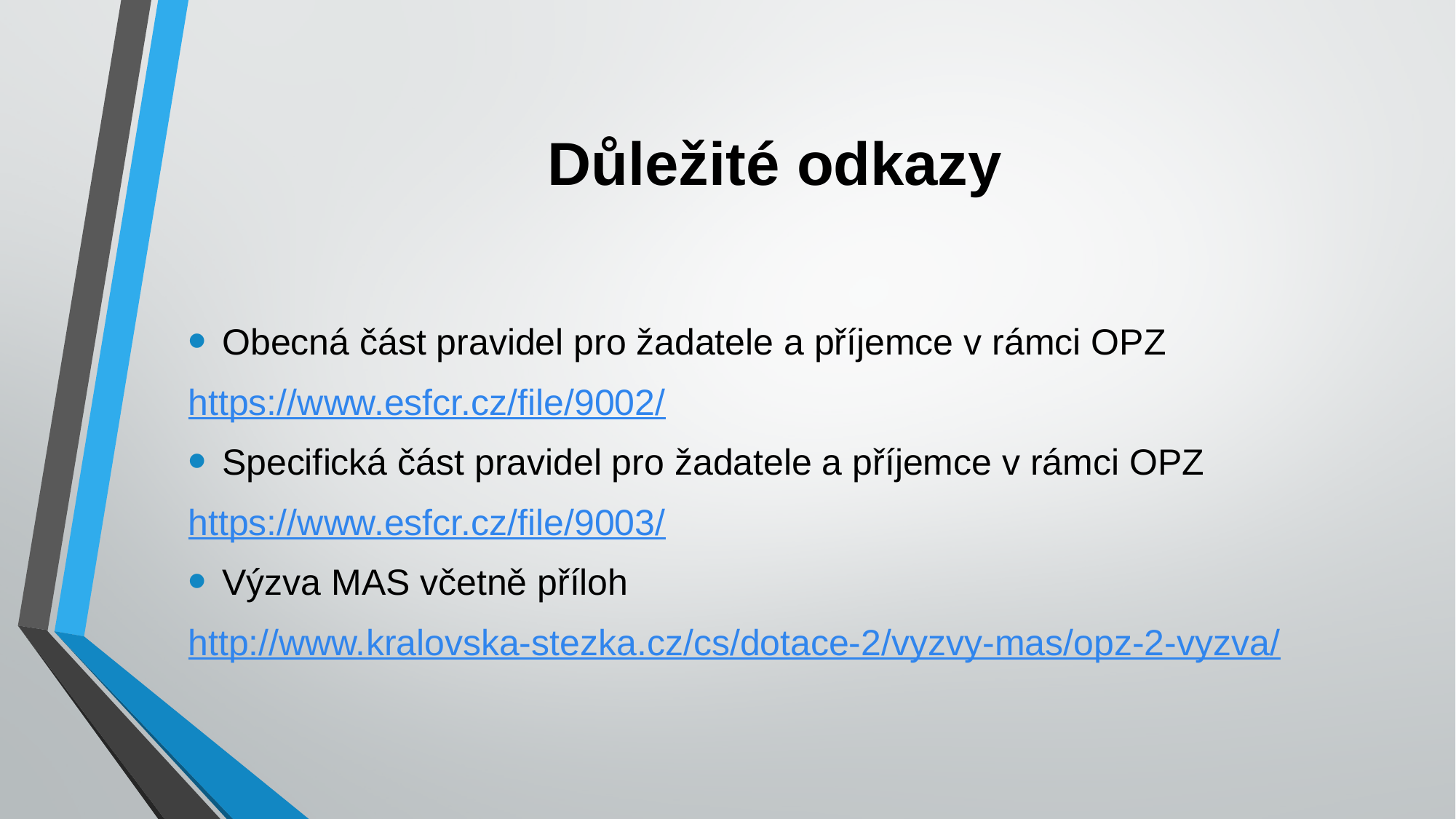

# Důležité odkazy

Obecná část pravidel pro žadatele a příjemce v rámci OPZ
https://www.esfcr.cz/file/9002/
Specifická část pravidel pro žadatele a příjemce v rámci OPZ
https://www.esfcr.cz/file/9003/
Výzva MAS včetně příloh
http://www.kralovska-stezka.cz/cs/dotace-2/vyzvy-mas/opz-2-vyzva/